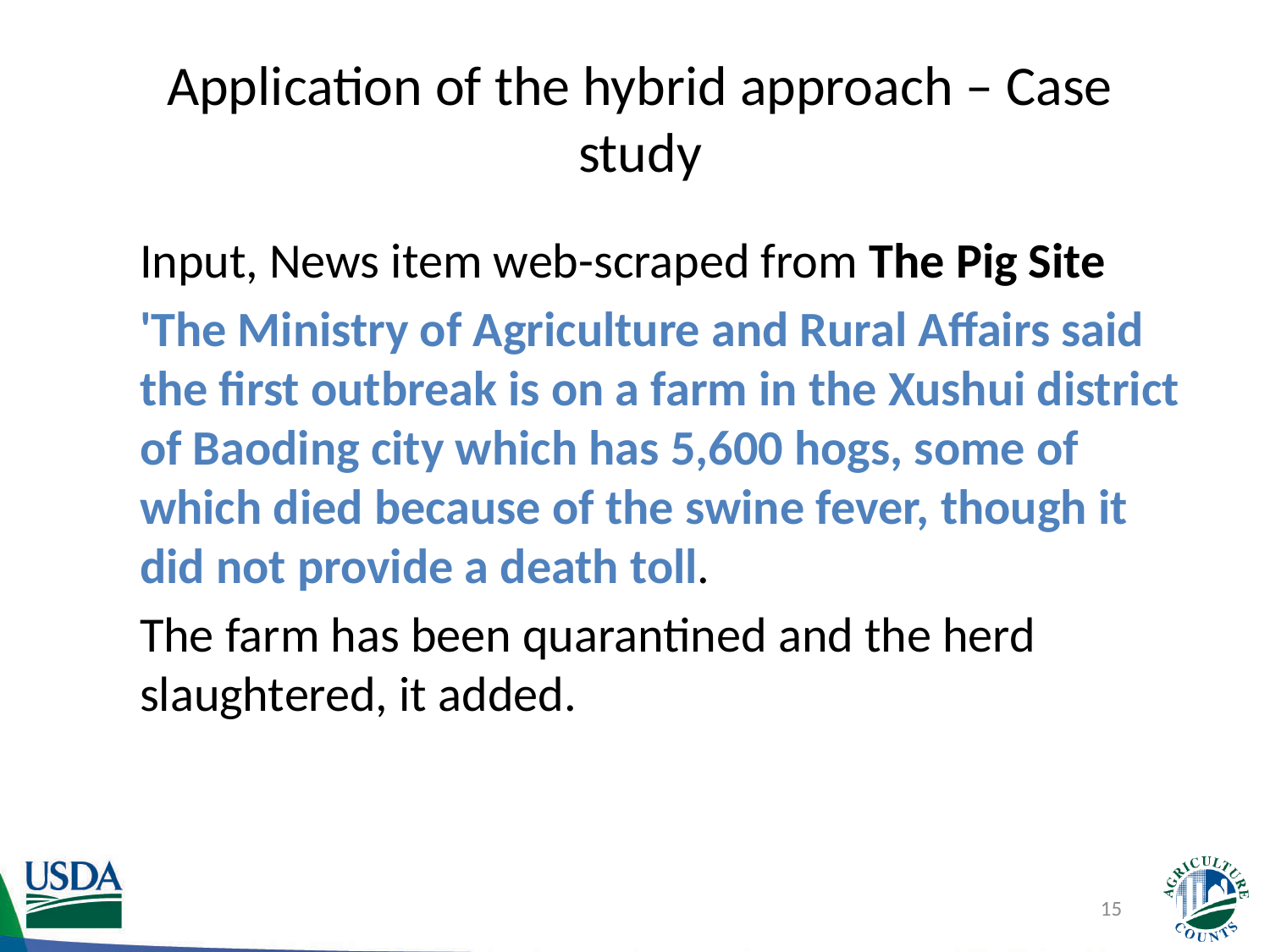

# Application of the hybrid approach – Case study
Input, News item web-scraped from The Pig Site
'The Ministry of Agriculture and Rural Affairs said the first outbreak is on a farm in the Xushui district of Baoding city which has 5,600 hogs, some of which died because of the swine fever, though it did not provide a death toll.
The farm has been quarantined and the herd slaughtered, it added.